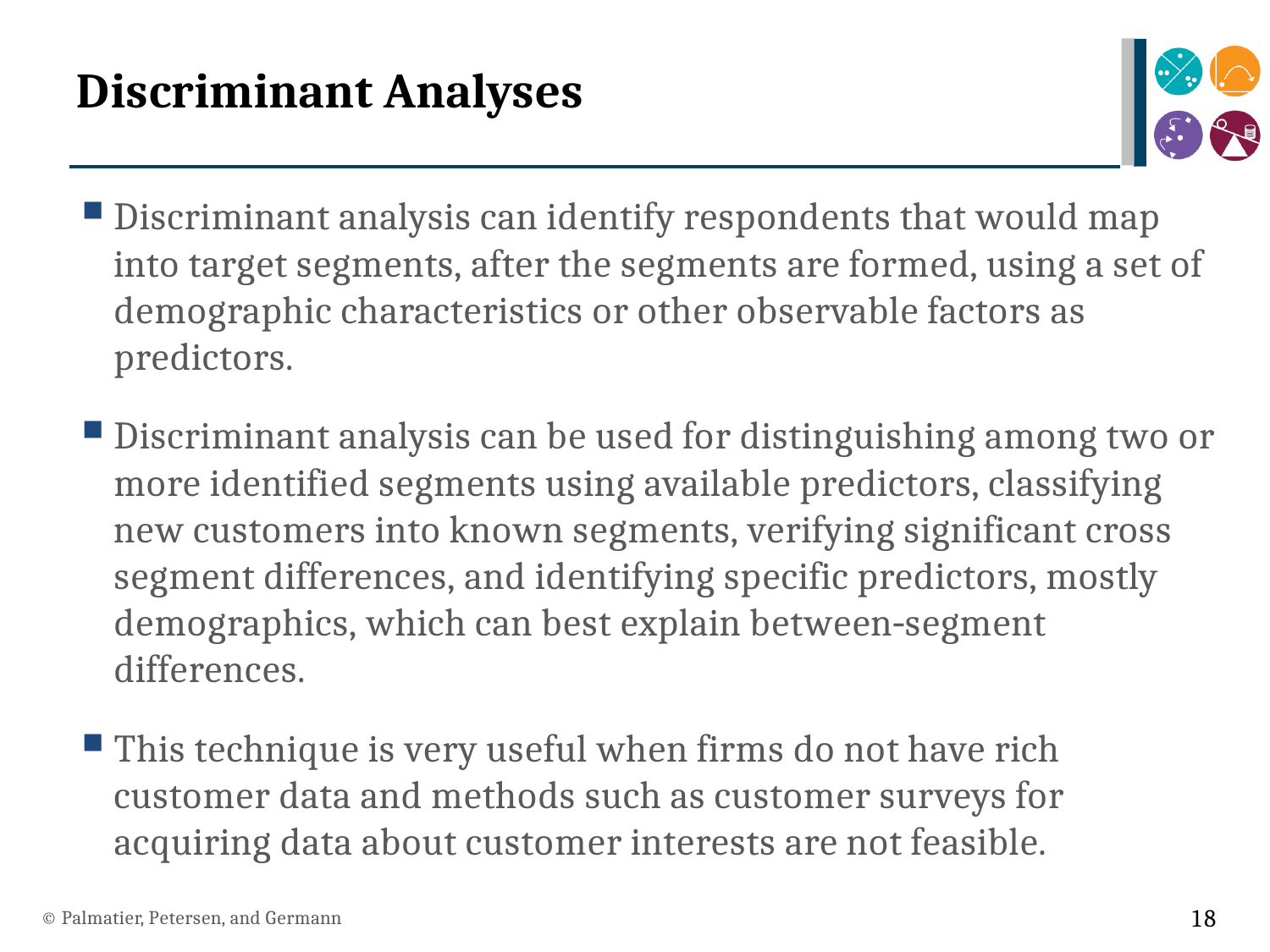

# Discriminant Analyses
Discriminant analysis can identify respondents that would map into target segments, after the segments are formed, using a set of demographic characteristics or other observable factors as predictors.
Discriminant analysis can be used for distinguishing among two or more identified segments using available predictors, classifying new customers into known segments, verifying significant cross segment differences, and identifying specific predictors, mostly demographics, which can best explain between‐segment differences.
This technique is very useful when firms do not have rich customer data and methods such as customer surveys for acquiring data about customer interests are not feasible.
© Palmatier, Petersen, and Germann
18